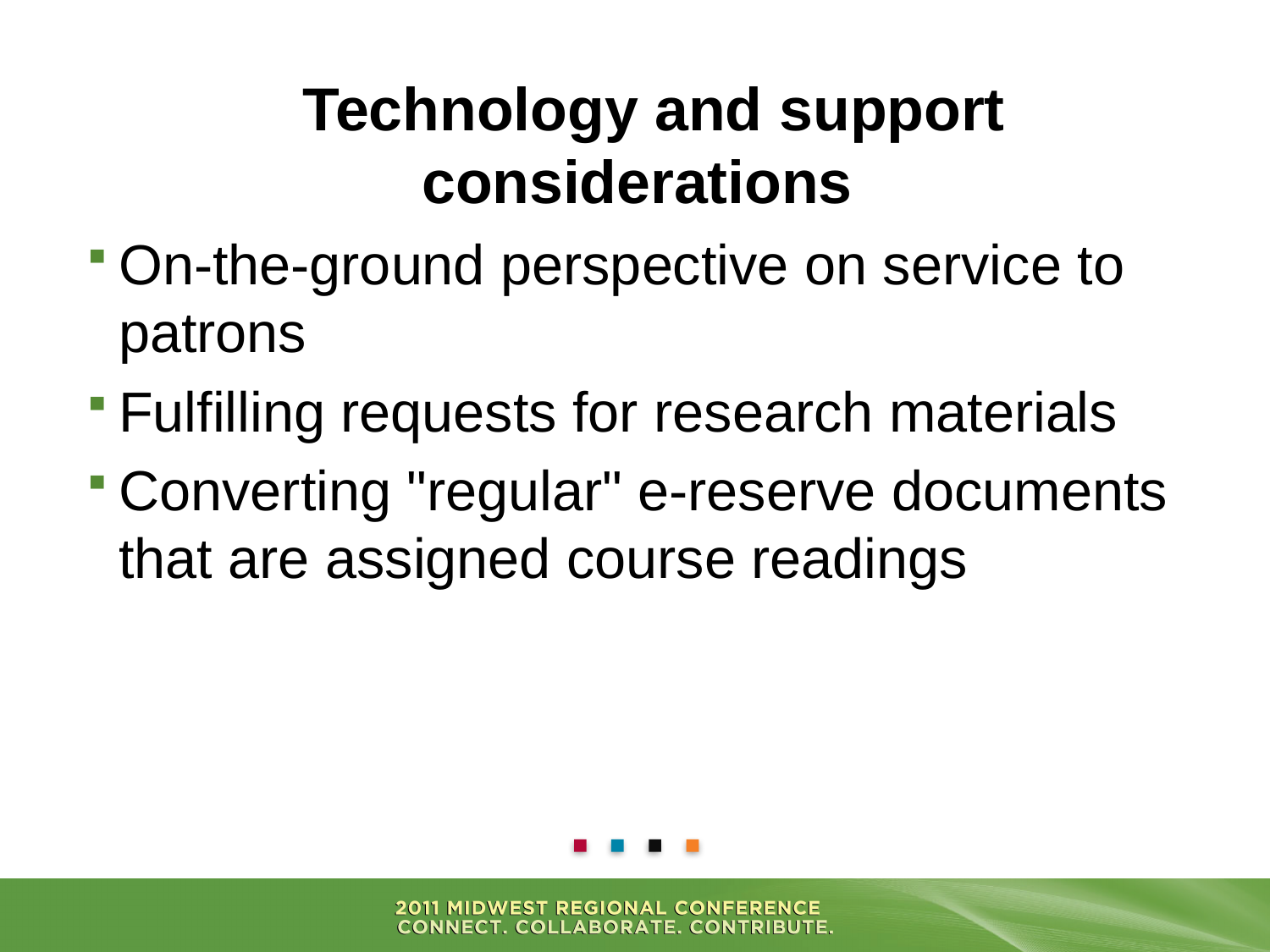

# Technology and support considerations
On-the-ground perspective on service to patrons
Fulfilling requests for research materials
Converting "regular" e-reserve documents that are assigned course readings